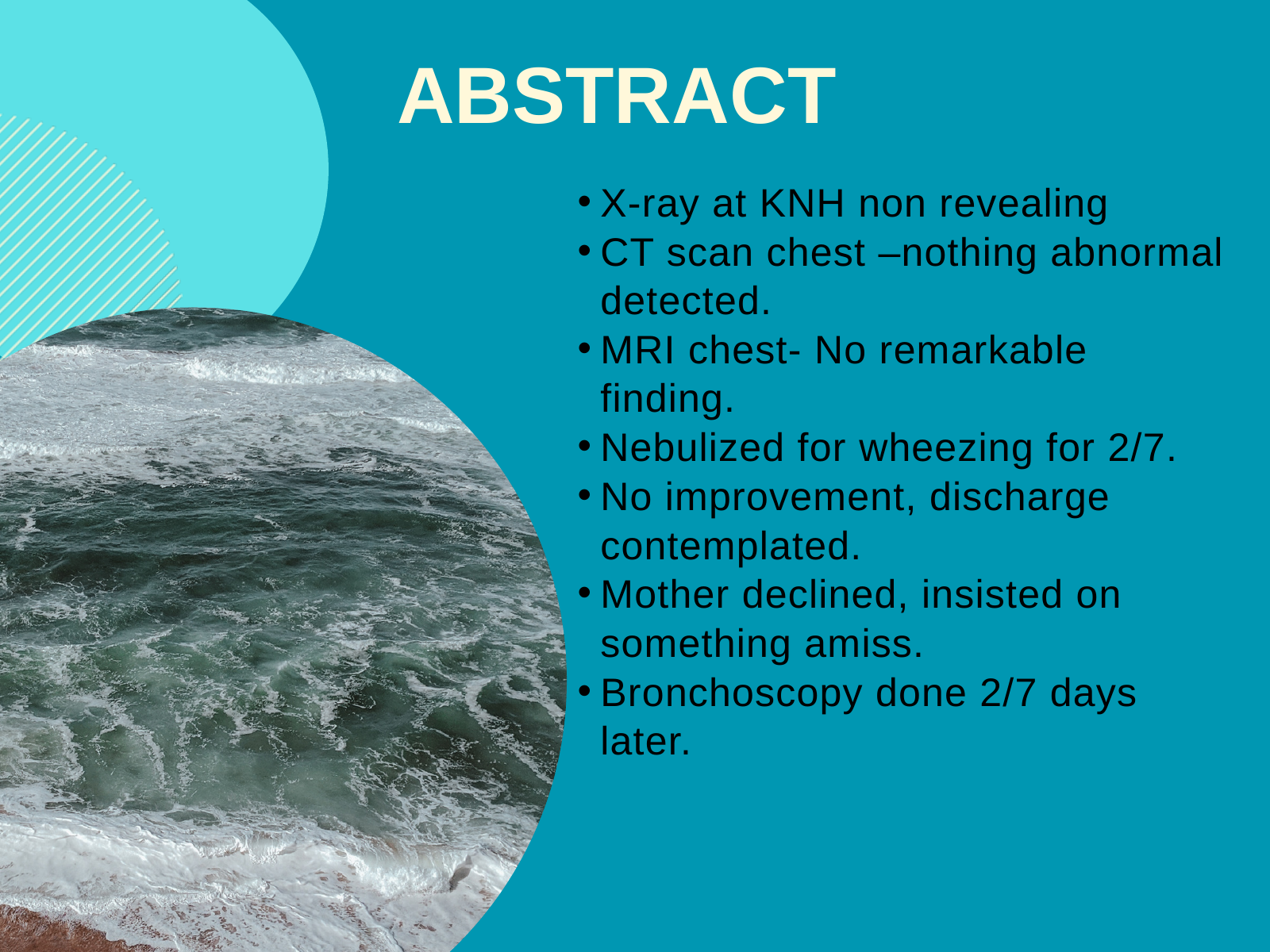

ABSTRACT

X-ray at KNH non revealing
CT scan chest –nothing abnormal detected.
MRI chest- No remarkable finding.
Nebulized for wheezing for 2/7.
No improvement, discharge contemplated.
Mother declined, insisted on something amiss.
Bronchoscopy done 2/7 days later.